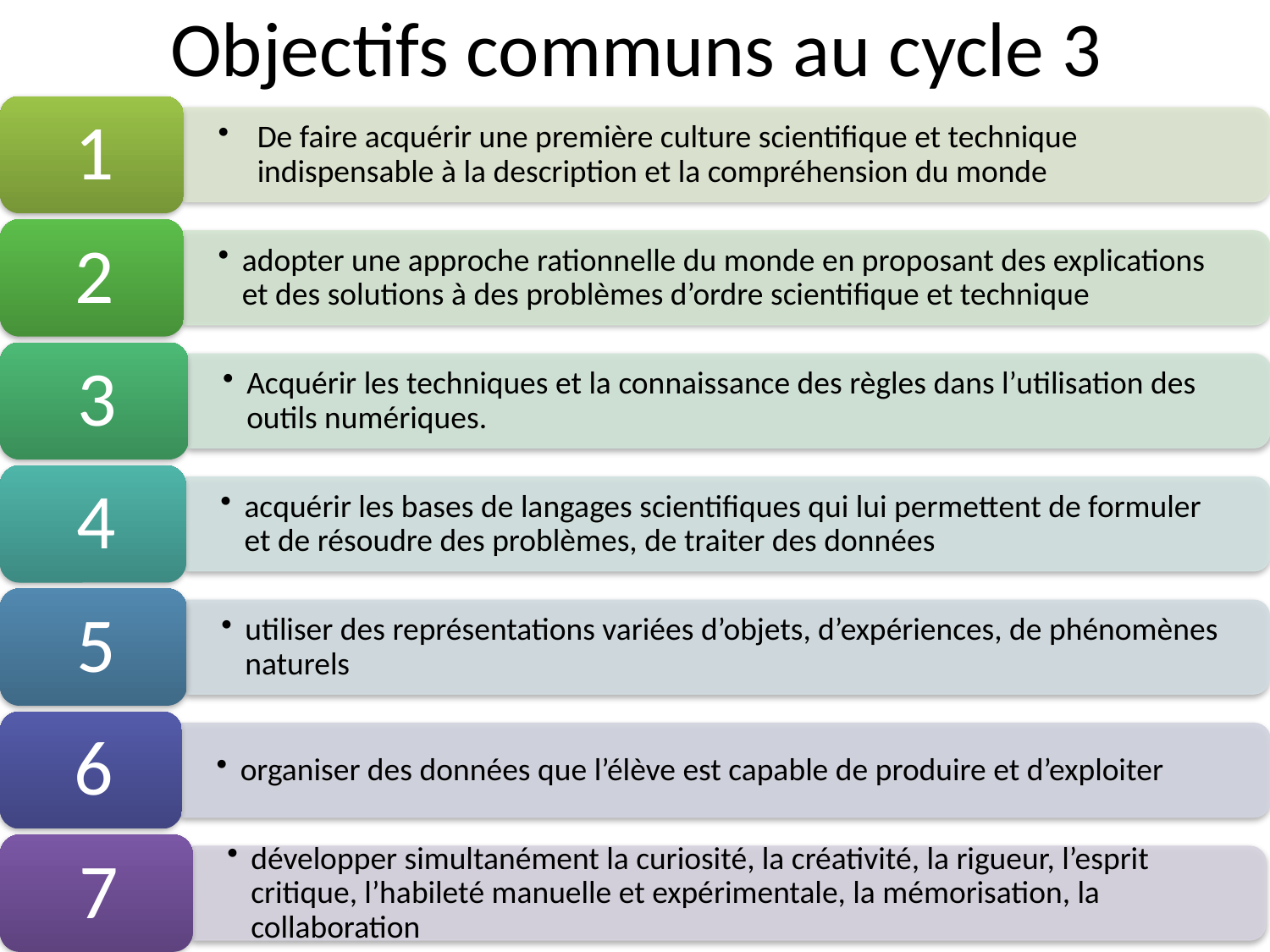

# Objectifs communs au cycle 3
De faire acquérir une première culture scientifique et technique indispensable à la description et la compréhension du monde
1
adopter une approche rationnelle du monde en proposant des explications et des solutions à des problèmes d’ordre scientifique et technique
2
Acquérir les techniques et la connaissance des règles dans l’utilisation des outils numériques.
3
acquérir les bases de langages scientifiques qui lui permettent de formuler et de résoudre des problèmes, de traiter des données
4
utiliser des représentations variées d’objets, d’expériences, de phénomènes naturels
5
organiser des données que l’élève est capable de produire et d’exploiter
6
développer simultanément la curiosité, la créativité, la rigueur, l’esprit critique, l’habileté manuelle et expérimentale, la mémorisation, la collaboration
7